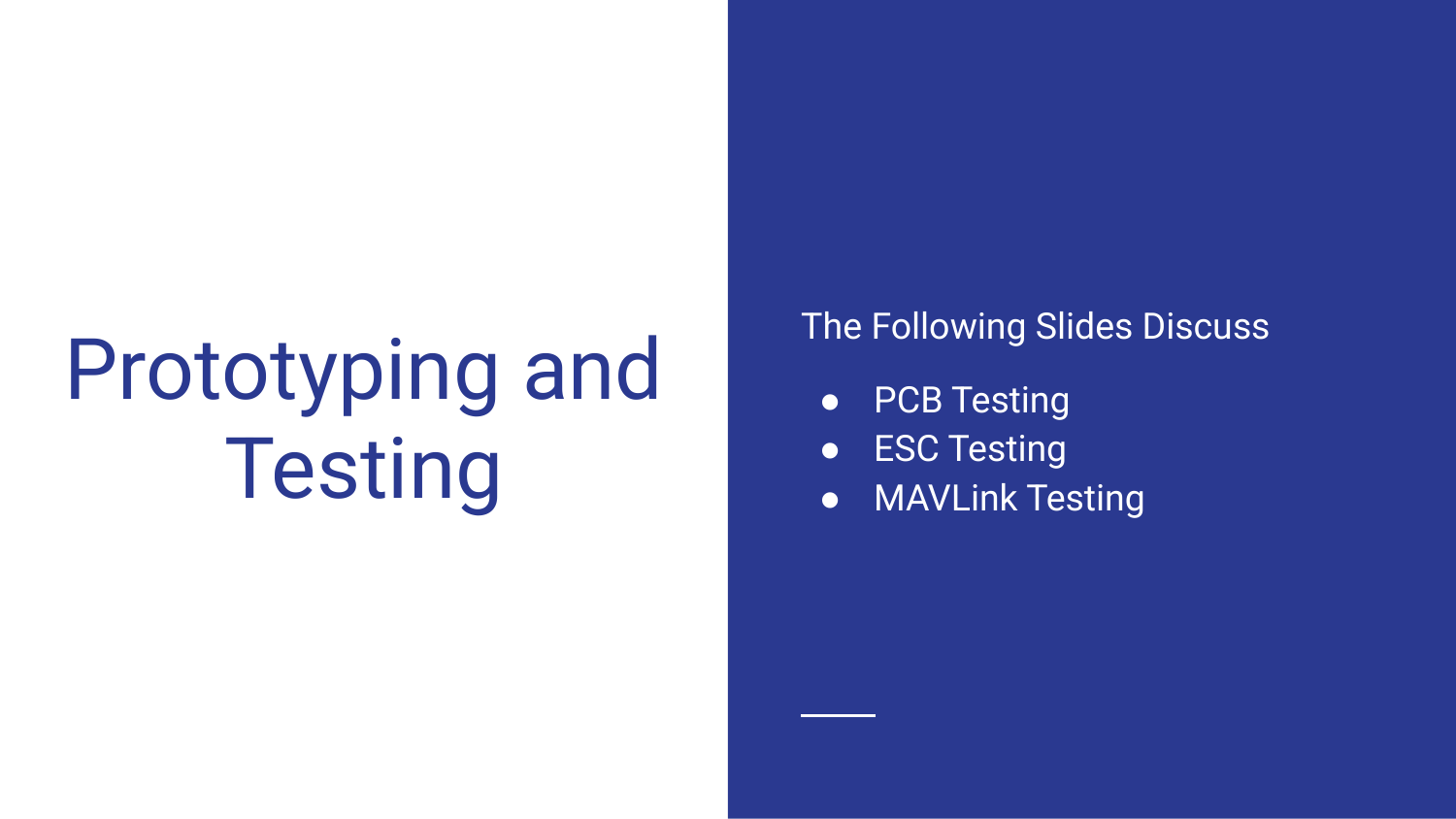

The Following Slides Discuss
PCB Testing
ESC Testing
MAVLink Testing
# Prototyping and Testing